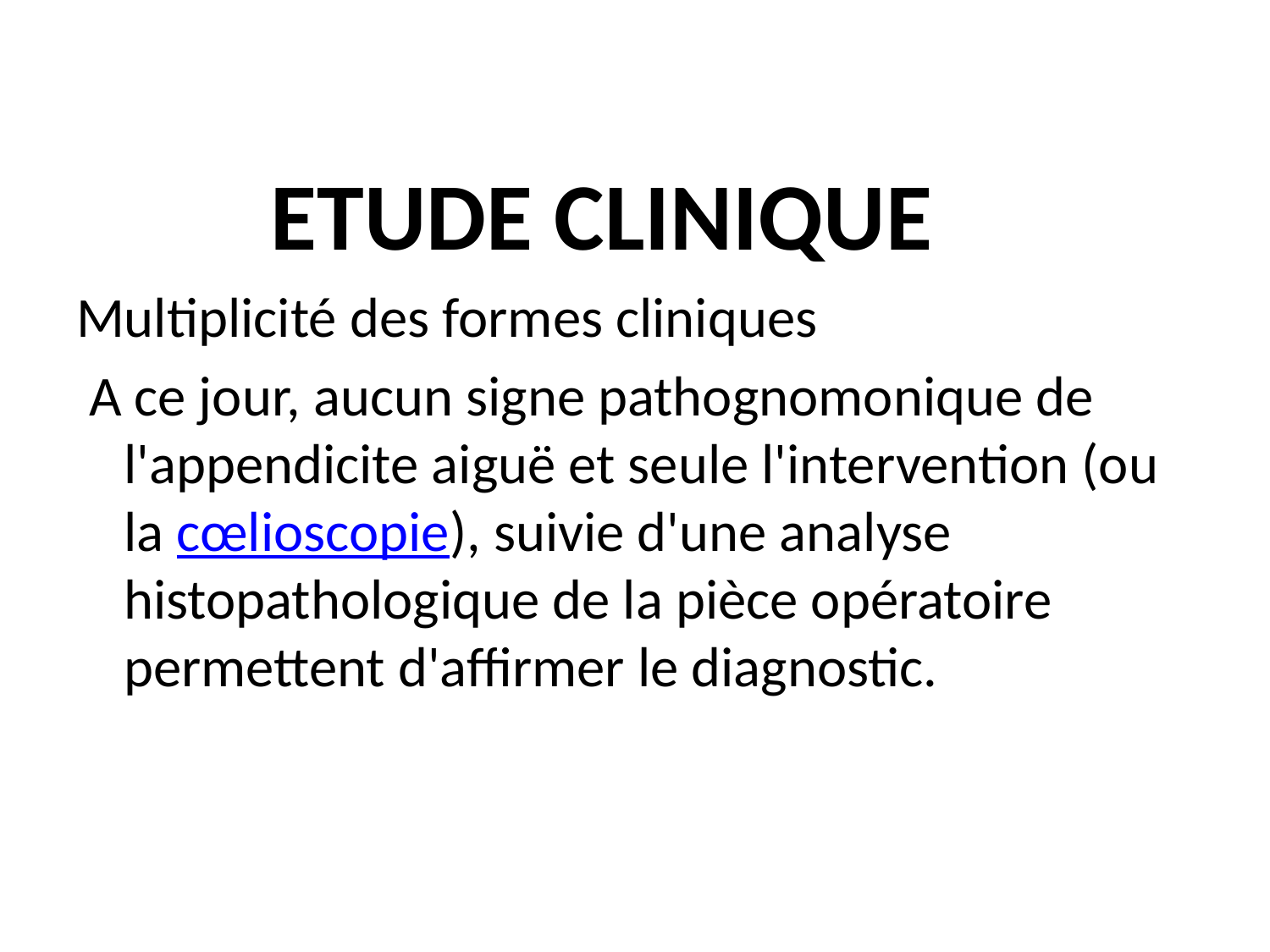

#
         ETUDE CLINIQUE
Multiplicité des formes cliniques
 A ce jour, aucun signe pathognomonique de l'appendicite aiguë et seule l'intervention (ou la cœlioscopie), suivie d'une analyse histopathologique de la pièce opératoire permettent d'affirmer le diagnostic.